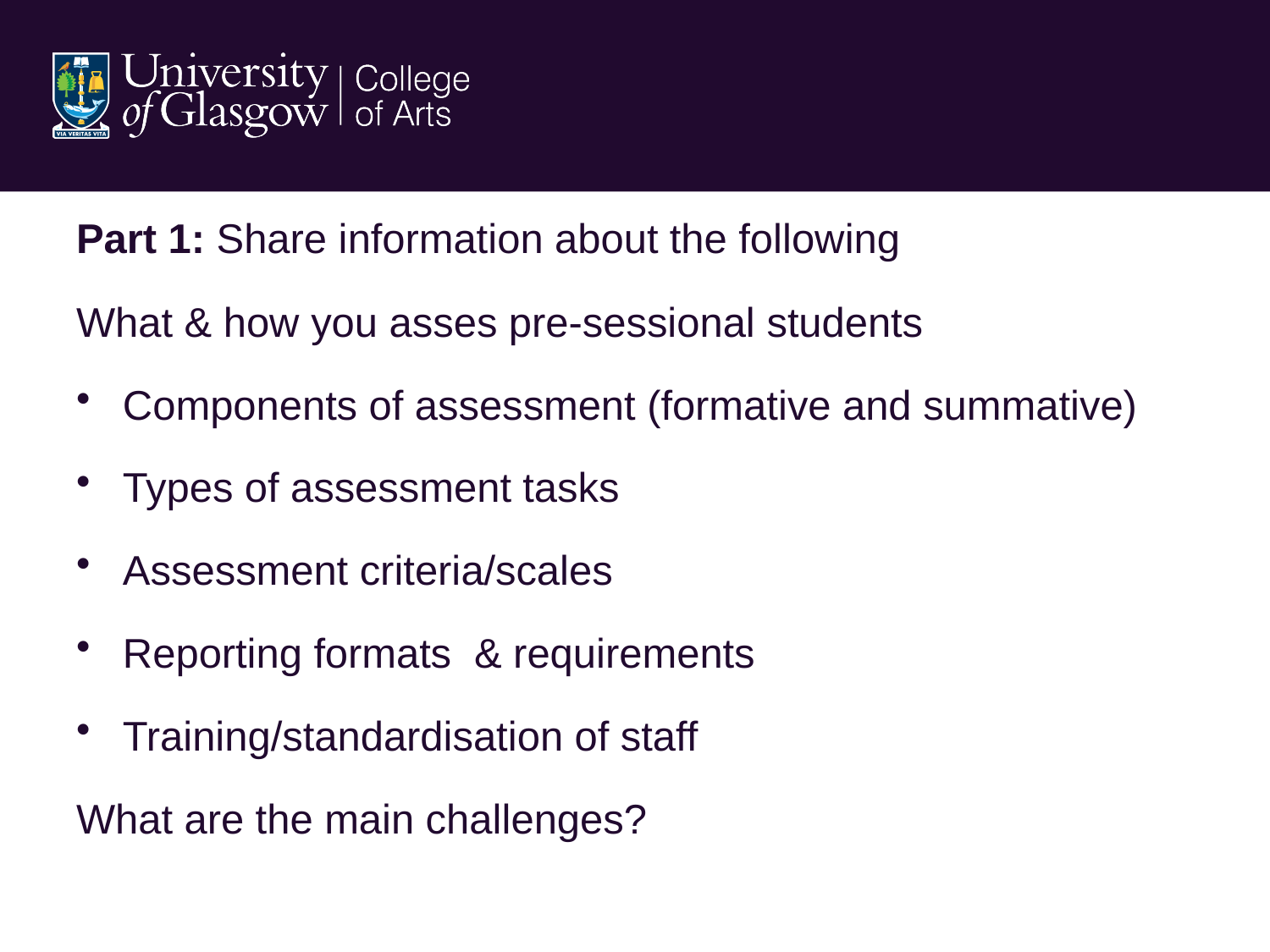

Part 1: Share information about the following
What & how you asses pre-sessional students
Components of assessment (formative and summative)
Types of assessment tasks
Assessment criteria/scales
Reporting formats  & requirements
Training/standardisation of staff
What are the main challenges?